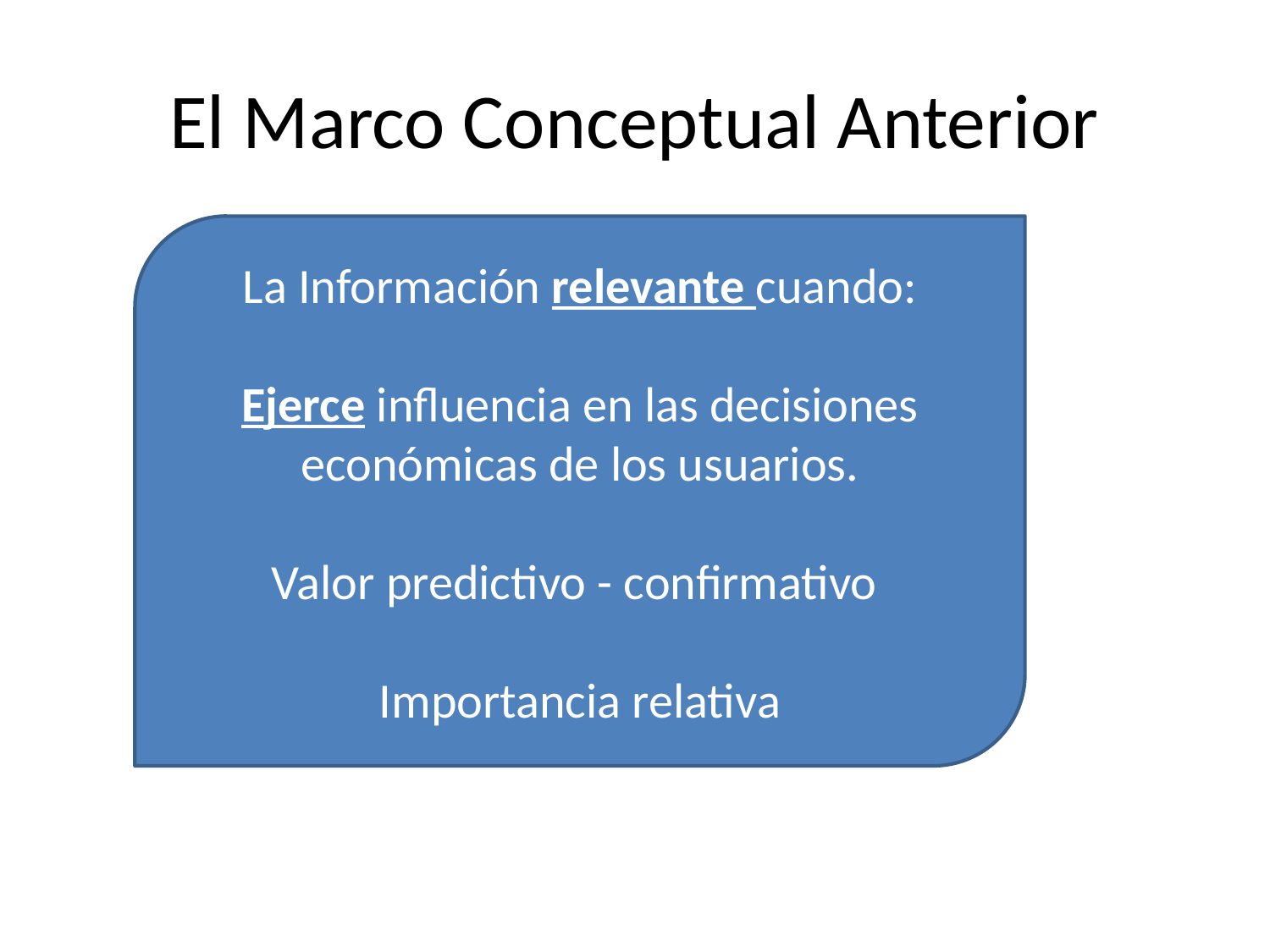

# El Marco Conceptual Anterior
La Información relevante cuando:

Ejerce influencia en las decisiones económicas de los usuarios.

Valor predictivo - confirmativo

Importancia relativa